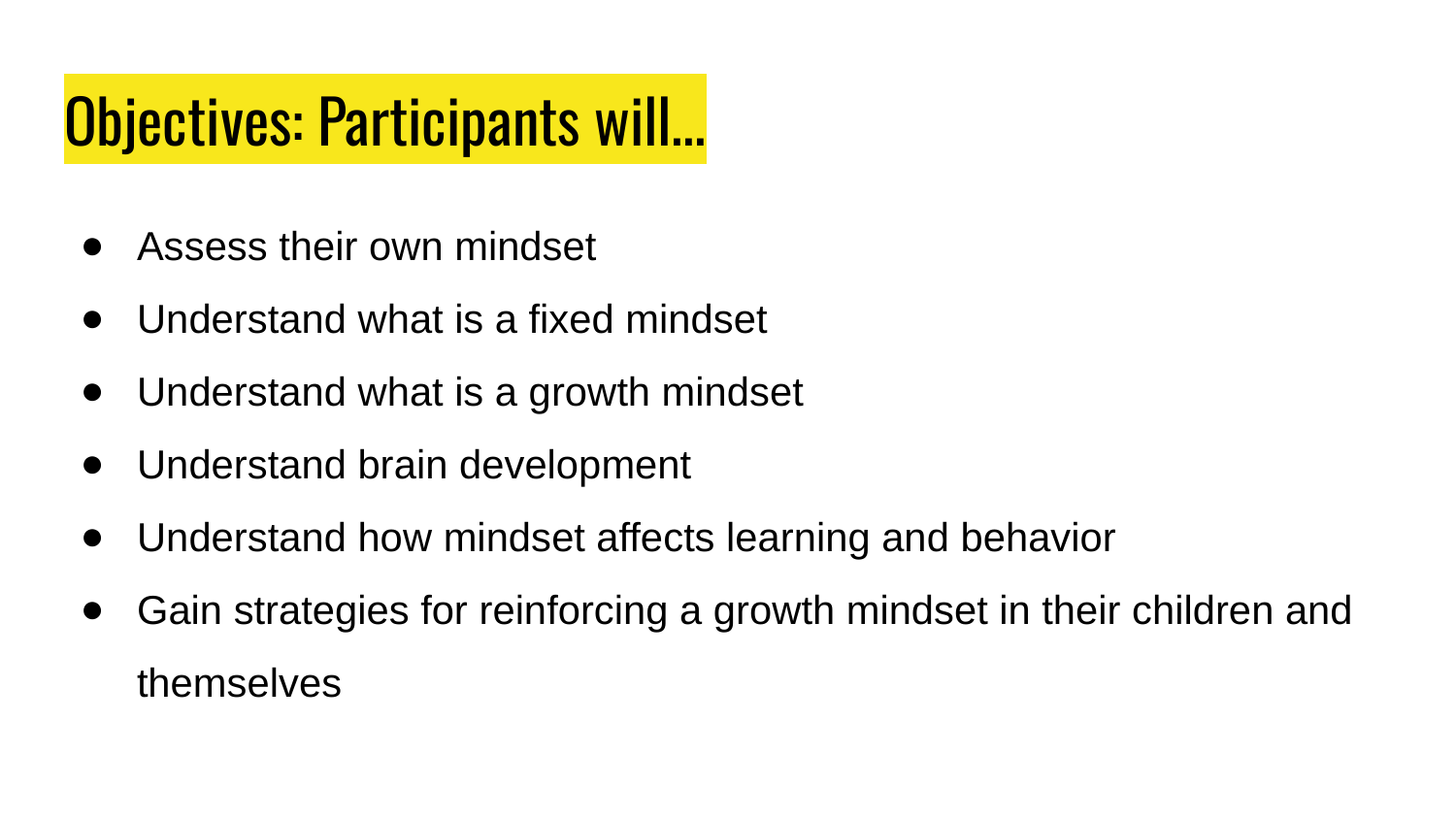

# Objectives: Participants will...
Assess their own mindset
Understand what is a fixed mindset
Understand what is a growth mindset
Understand brain development
Understand how mindset affects learning and behavior
Gain strategies for reinforcing a growth mindset in their children and themselves